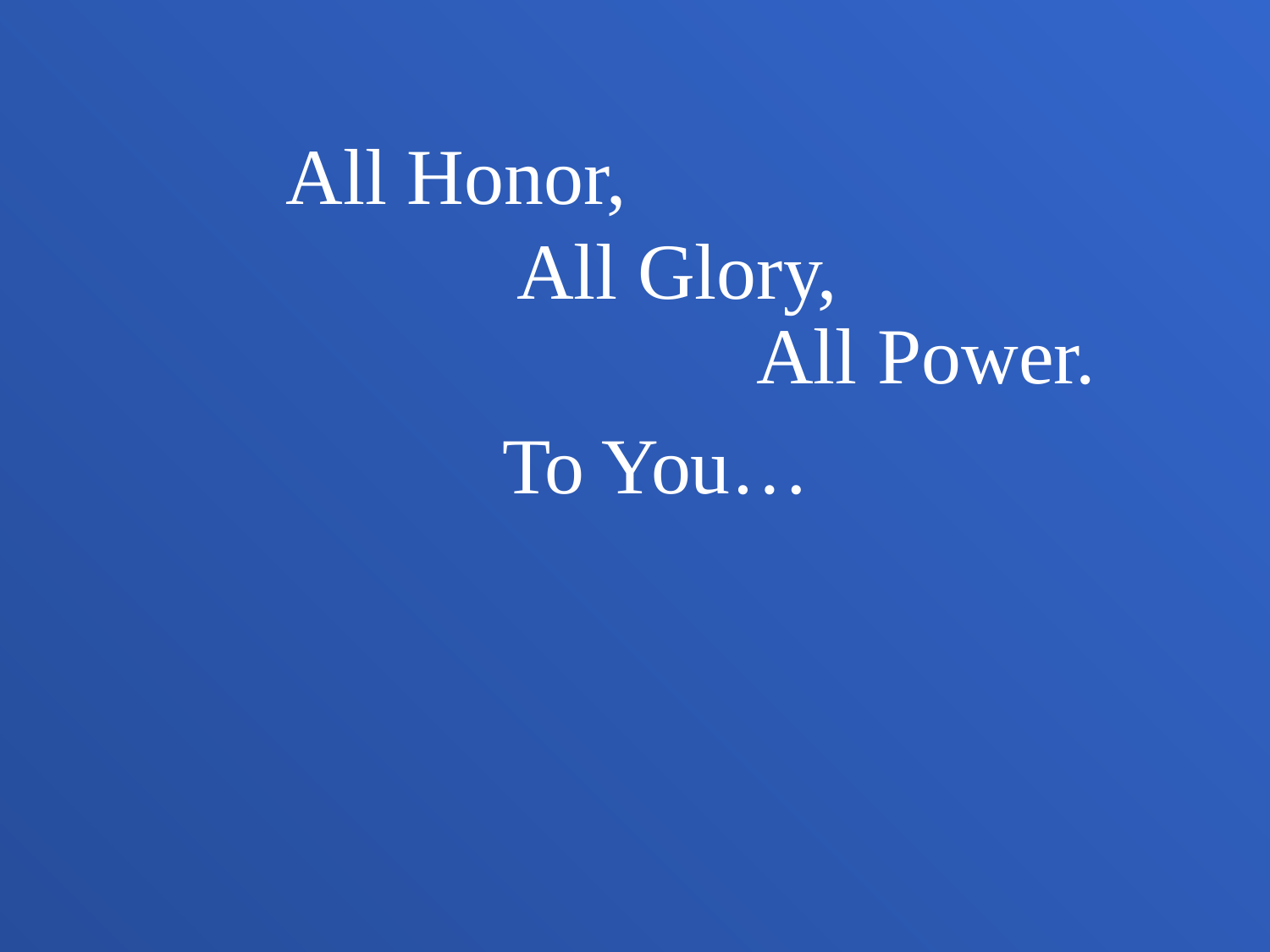

All Honor,
All Glory,
All Power.
To You…